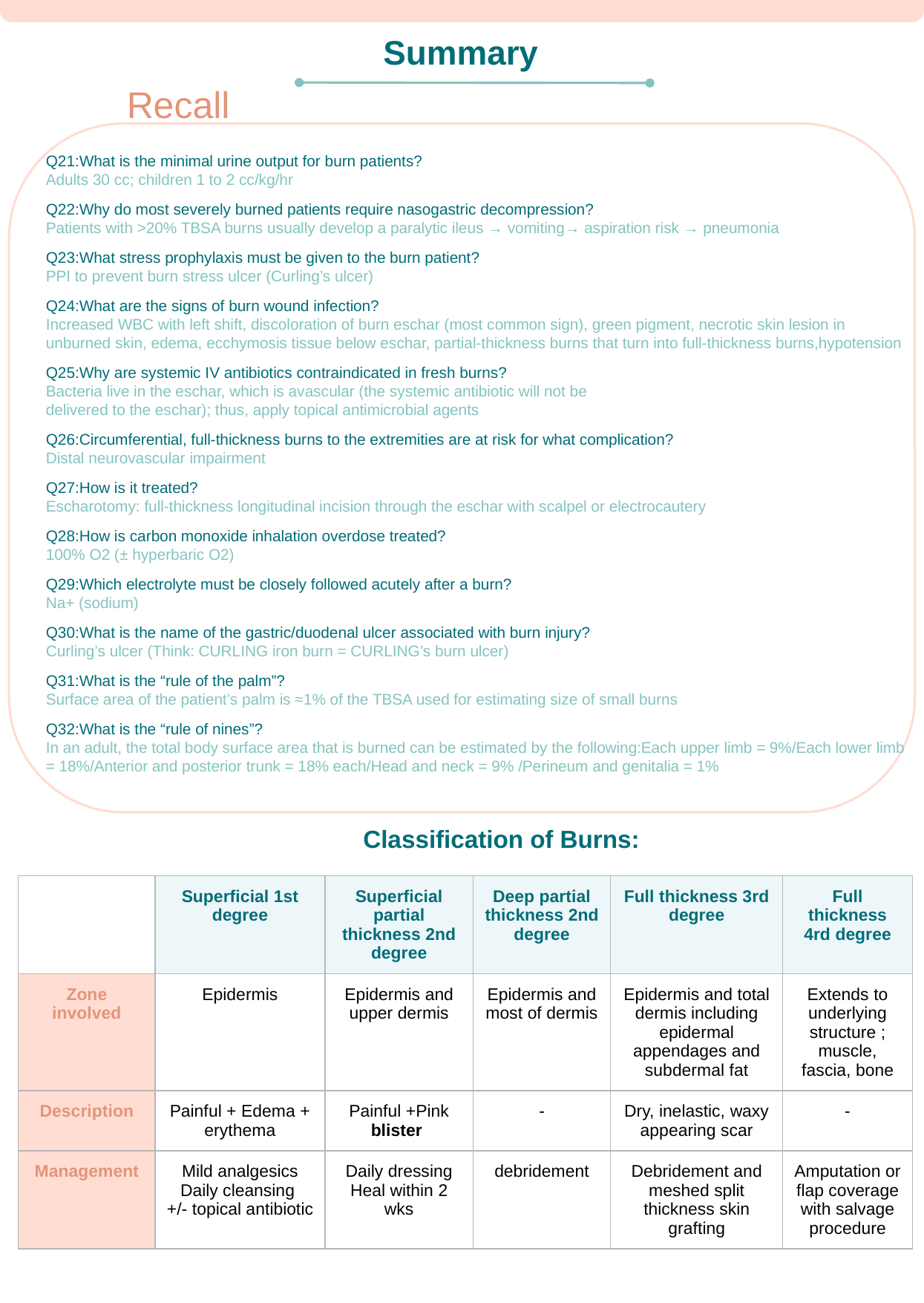

Summary

Recall

Q21:What is the minimal urine output for burn patients?
Adults 30 cc; children 1 to 2 cc/kg/hr

Q22:Why do most severely burned patients require nasogastric decompression?
Patients with >20% TBSA burns usually develop a paralytic ileus → vomiting→ aspiration risk → pneumonia

Q23:What stress prophylaxis must be given to the burn patient?
PPI to prevent burn stress ulcer (Curling’s ulcer)

Q24:What are the signs of burn wound infection?
Increased WBC with left shift, discoloration of burn eschar (most common sign), green pigment, necrotic skin lesion in unburned skin, edema, ecchymosis tissue below eschar, partial-thickness burns that turn into full-thickness burns,hypotension

Q25:Why are systemic IV antibiotics contraindicated in fresh burns?
Bacteria live in the eschar, which is avascular (the systemic antibiotic will not be
delivered to the eschar); thus, apply topical antimicrobial agents

Q26:Circumferential, full-thickness burns to the extremities are at risk for what complication?
Distal neurovascular impairment

Q27:How is it treated?
Escharotomy: full-thickness longitudinal incision through the eschar with scalpel or electrocautery

Q28:How is carbon monoxide inhalation overdose treated?
100% O2 (± hyperbaric O2)

Q29:Which electrolyte must be closely followed acutely after a burn?
Na+ (sodium)

Q30:What is the name of the gastric/duodenal ulcer associated with burn injury?
Curling’s ulcer (Think: CURLING iron burn = CURLING’s burn ulcer)

Q31:What is the “rule of the palm”?
Surface area of the patient’s palm is ≈1% of the TBSA used for estimating size of small burns

Q32:What is the “rule of nines”?
In an adult, the total body surface area that is burned can be estimated by the following:Each upper limb = 9%/Each lower limb = 18%/Anterior and posterior trunk = 18% each/Head and neck = 9% /Perineum and genitalia = 1%

Classification of Burns:
|  | Superficial 1st degree | Superficial partial thickness 2nd degree | Deep partial thickness 2nd degree | Full thickness 3rd degree | Full thickness 4rd degree |
| --- | --- | --- | --- | --- | --- |
| Zone involved | Epidermis | Epidermis and upper dermis | Epidermis and most of dermis | Epidermis and total dermis including epidermal appendages and subdermal fat | Extends to underlying structure ; muscle, fascia, bone |
| Description | Painful + Edema + erythema | Painful +Pink blister | - | Dry, inelastic, waxy appearing scar | - |
| Management | Mild analgesics Daily cleansing +/- topical antibiotic | Daily dressing Heal within 2 wks | debridement | Debridement and meshed split thickness skin grafting | Amputation or flap coverage with salvage procedure |